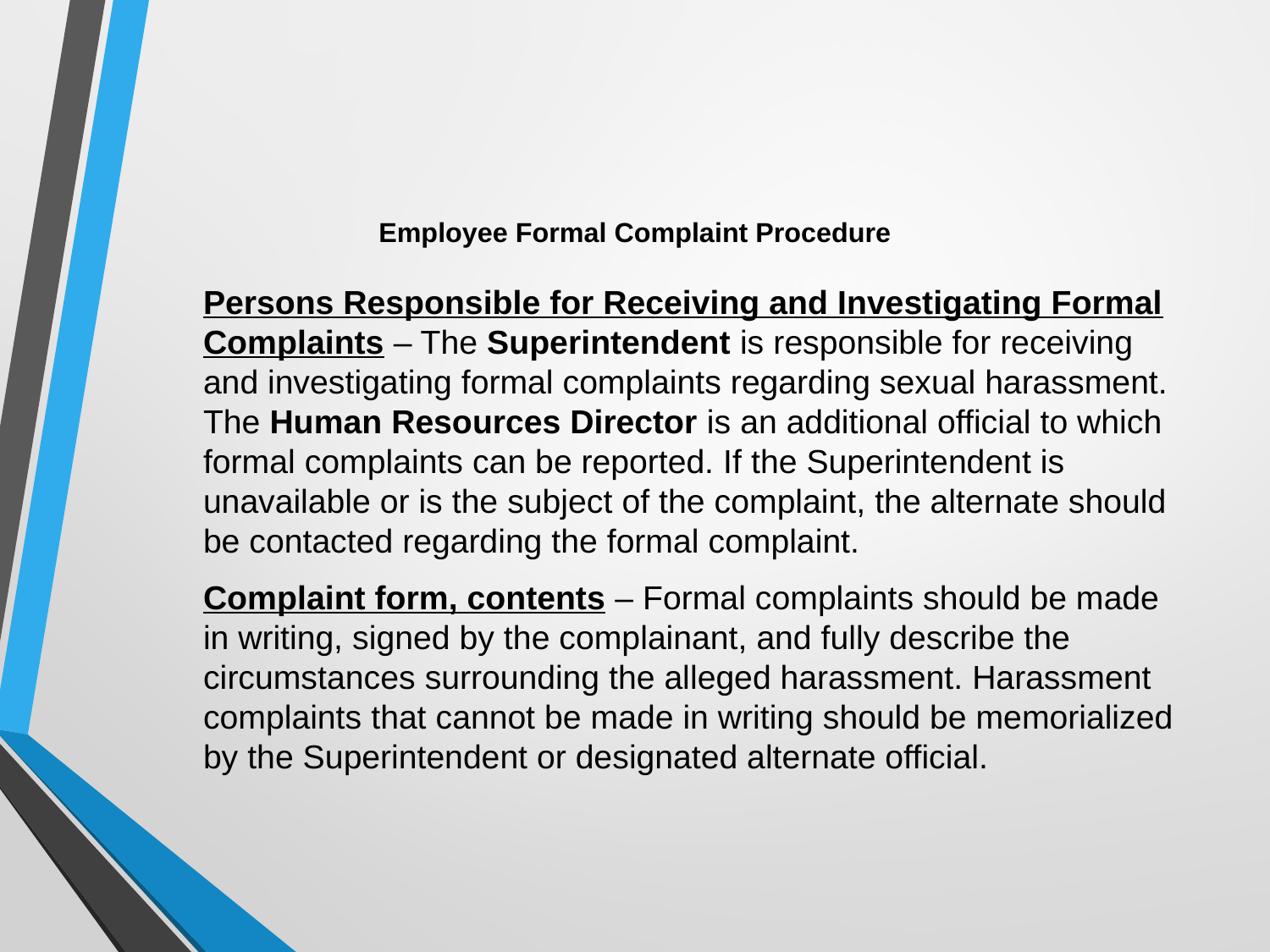

# Employee Formal Complaint Procedure
Persons Responsible for Receiving and Investigating Formal Complaints – The Superintendent is responsible for receiving and investigating formal complaints regarding sexual harassment. The Human Resources Director is an additional official to which formal complaints can be reported. If the Superintendent is unavailable or is the subject of the complaint, the alternate should be contacted regarding the formal complaint.
Complaint form, contents – Formal complaints should be made in writing, signed by the complainant, and fully describe the circumstances surrounding the alleged harassment. Harassment complaints that cannot be made in writing should be memorialized by the Superintendent or designated alternate official.